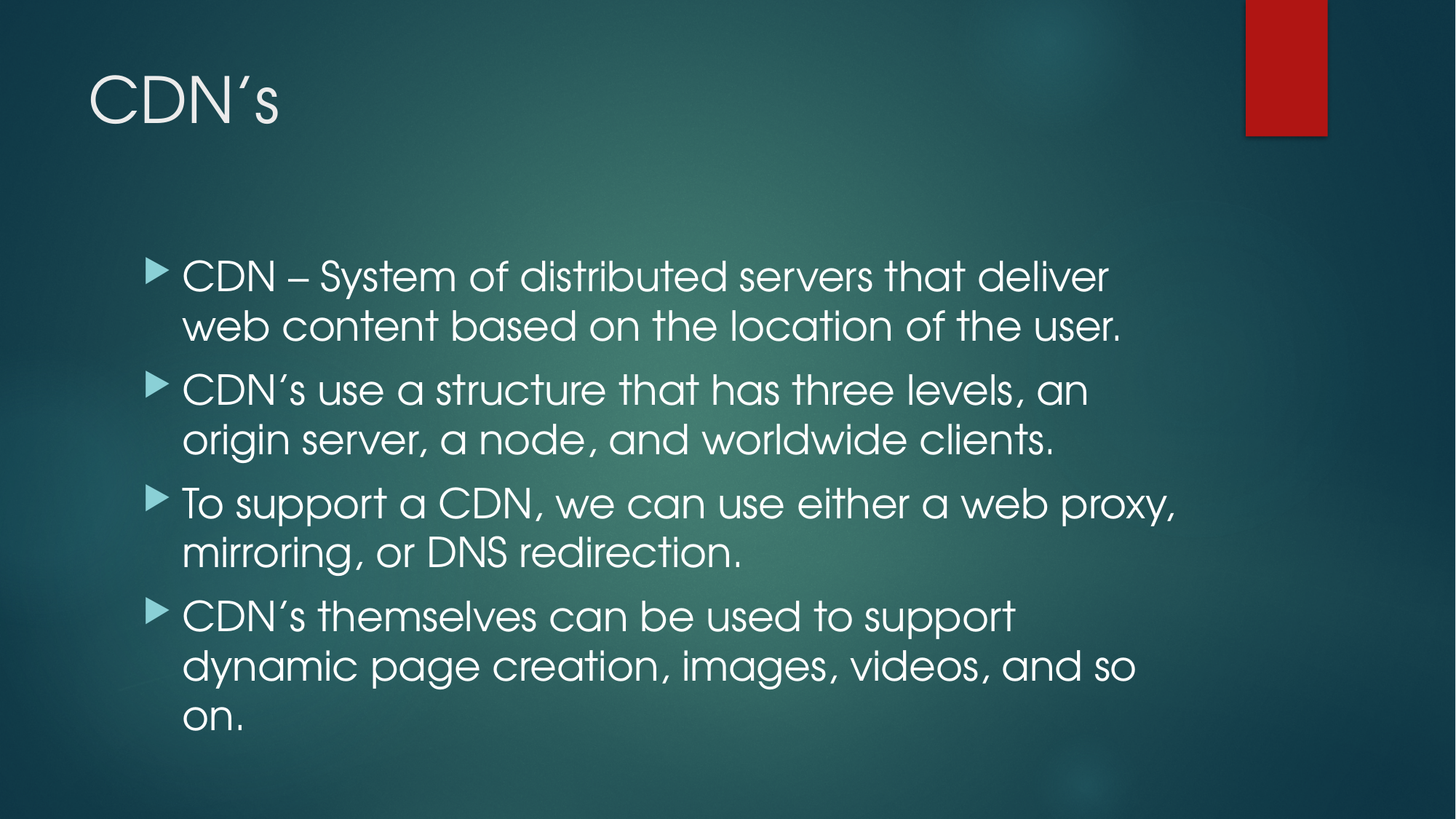

# CDN’s
CDN – System of distributed servers that deliver web content based on the location of the user.
CDN’s use a structure that has three levels, an origin server, a node, and worldwide clients.
To support a CDN, we can use either a web proxy, mirroring, or DNS redirection.
CDN’s themselves can be used to support dynamic page creation, images, videos, and so on.